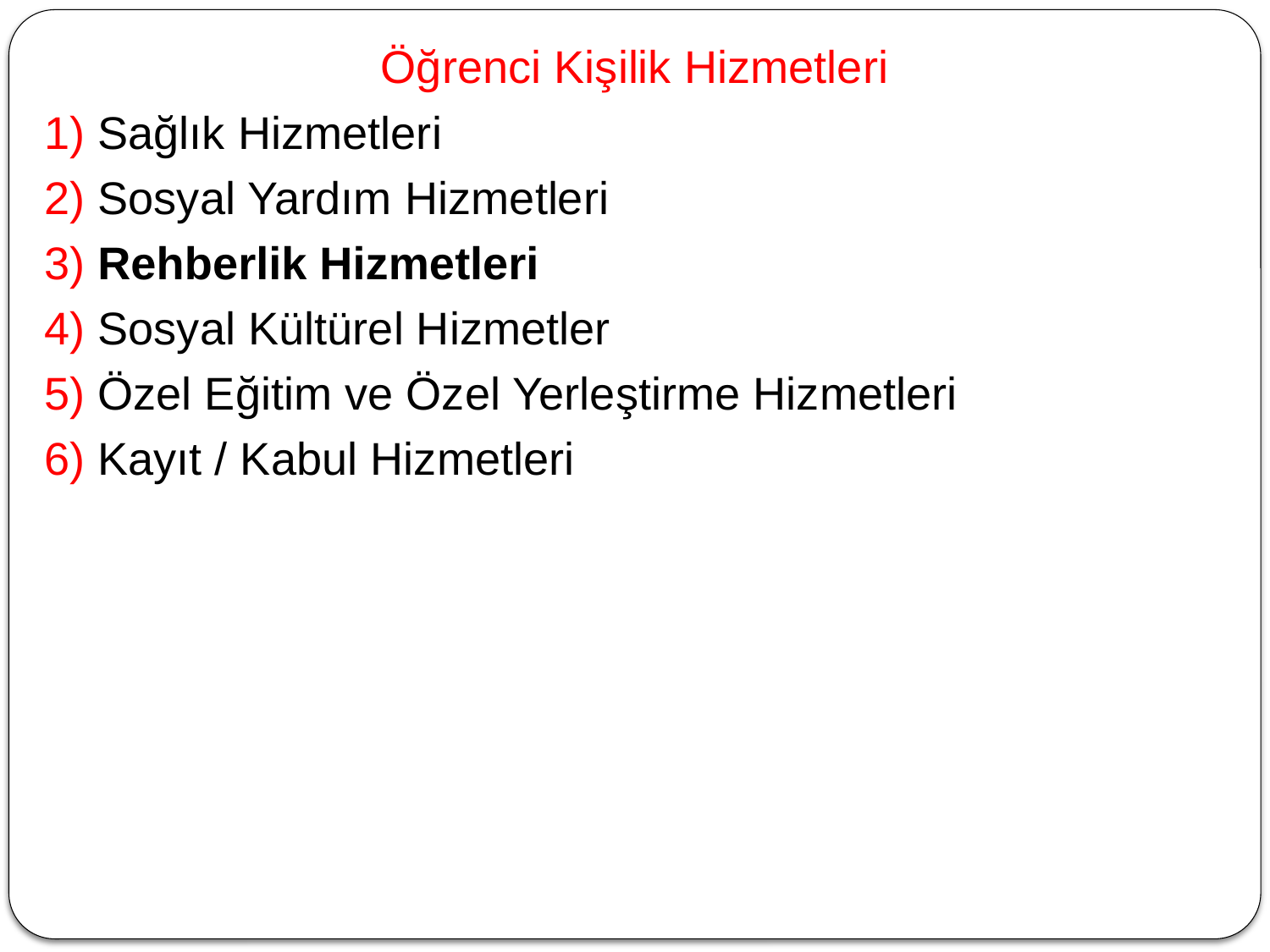

Öğrenci Kişilik Hizmetleri
1) Sağlık Hizmetleri
2) Sosyal Yardım Hizmetleri
3) Rehberlik Hizmetleri
4) Sosyal Kültürel Hizmetler
5) Özel Eğitim ve Özel Yerleştirme Hizmetleri
6) Kayıt / Kabul Hizmetleri